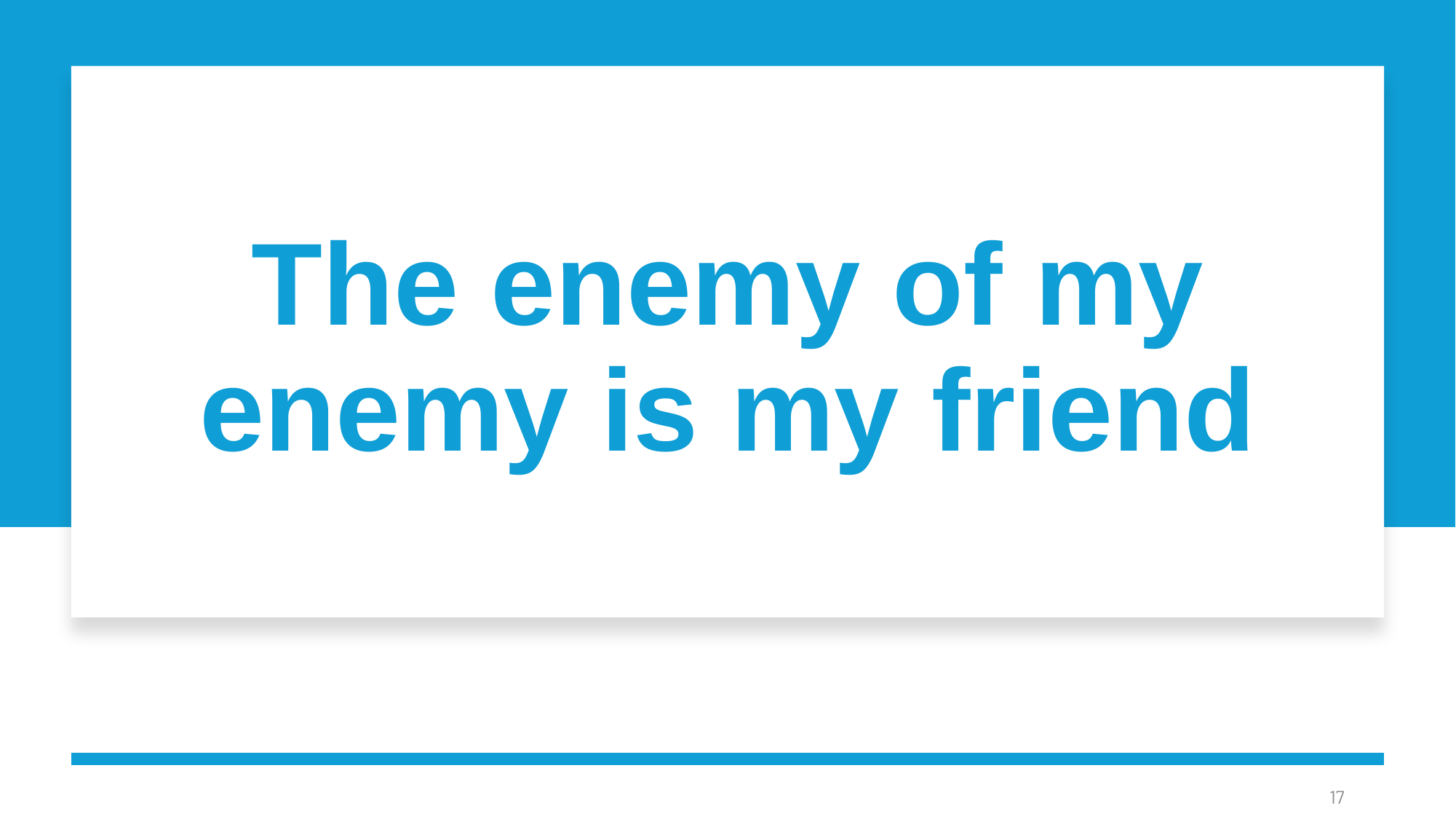

The enemy of my enemy is my friend
17